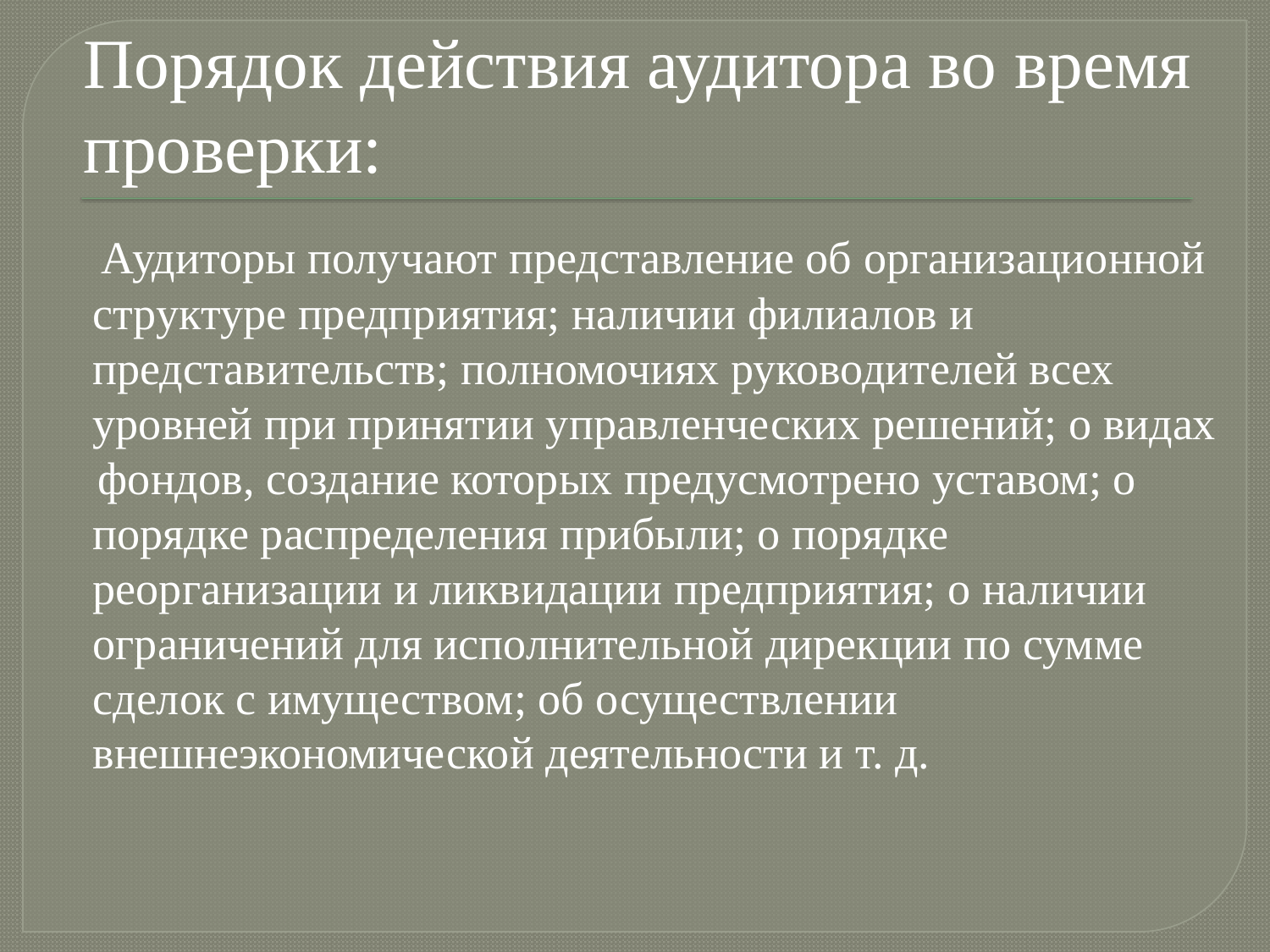

# Порядок действия аудитора во время проверки:
    Аудиторы получают представление об организационной структуре предприятия; наличии филиалов и представительств; полномочиях руководителей всех уровней при принятии управленческих решений; о видах
    фондов, создание которых предусмотрено уставом; о порядке распределения прибыли; о порядке реорганизации и ликвидации предприятия; о наличии ограничений для исполнительной дирекции по сумме сделок с имуществом; об осуществлении внешнеэкономической деятельности и т. д.